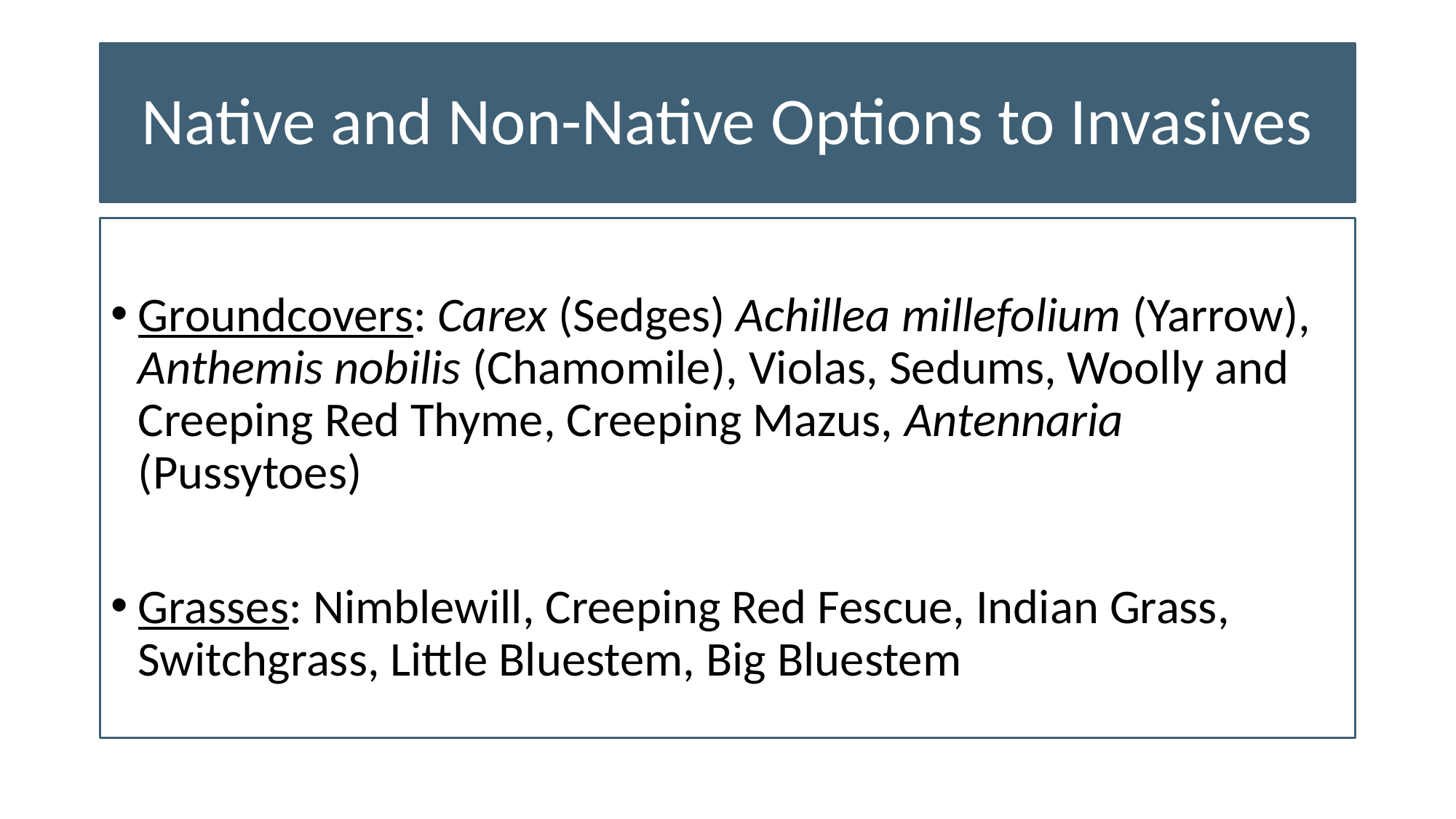

# Native and Non-Native Options to Invasives

Groundcovers: Carex (Sedges) Achillea millefolium (Yarrow), Anthemis nobilis (Chamomile), Violas, Sedums, Woolly and Creeping Red Thyme, Creeping Mazus, Antennaria (Pussytoes)

Grasses: Nimblewill, Creeping Red Fescue, Indian Grass, Switchgrass, Little Bluestem, Big Bluestem